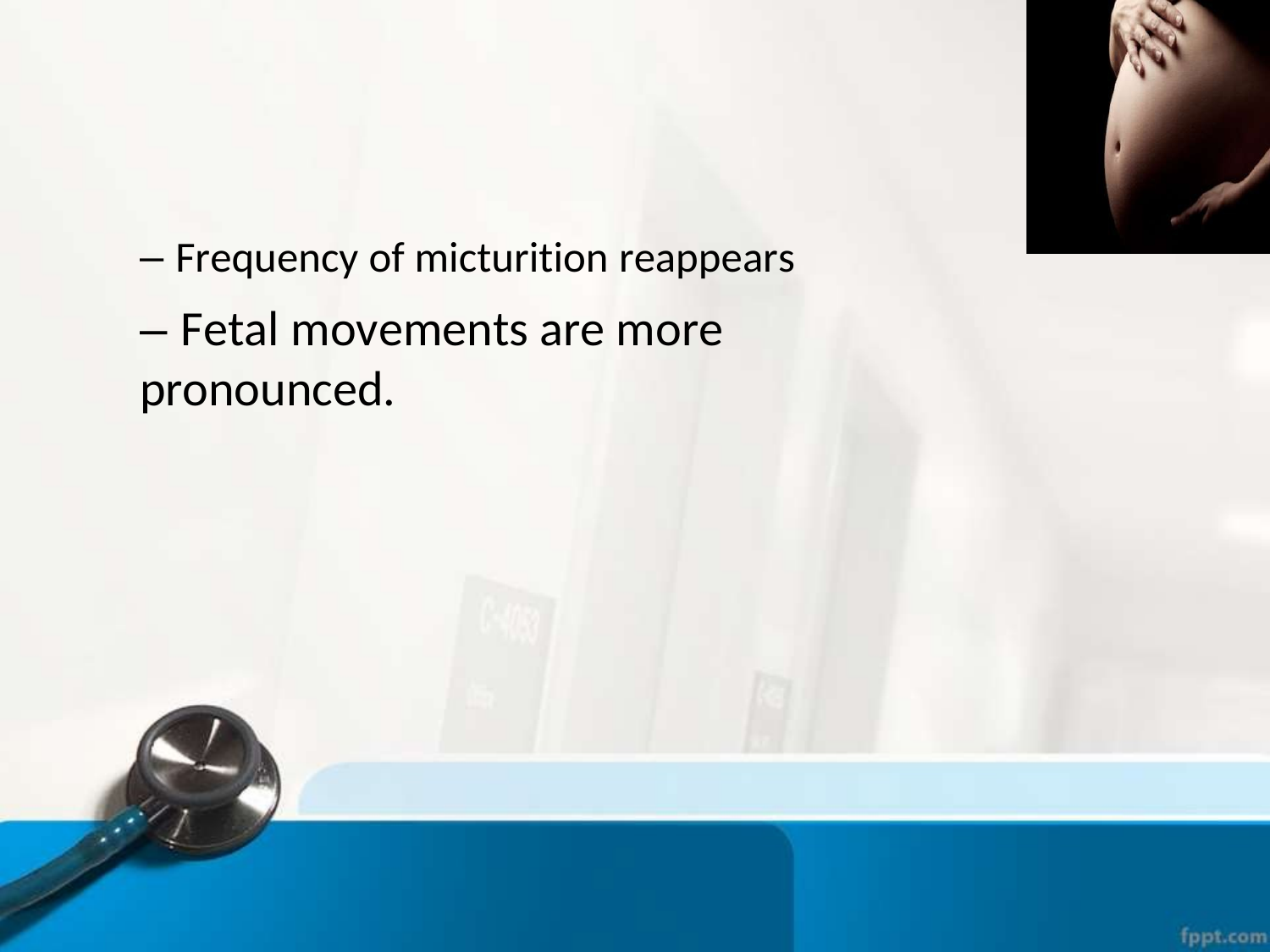

– Frequency of micturition reappears
– Fetal movements are more pronounced.